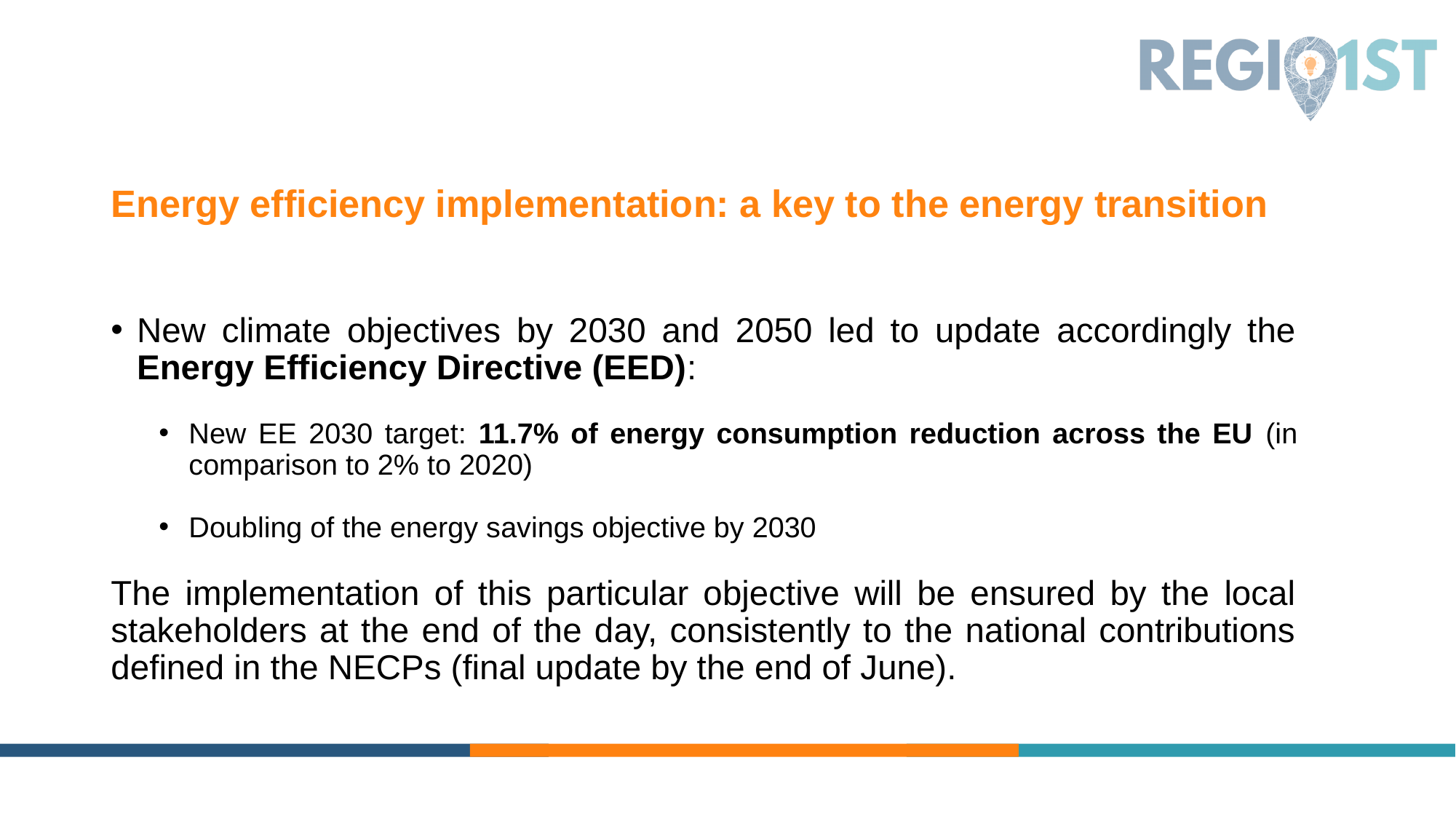

# Energy efficiency implementation: a key to the energy transition
New climate objectives by 2030 and 2050 led to update accordingly the Energy Efficiency Directive (EED):
New EE 2030 target: 11.7% of energy consumption reduction across the EU (in comparison to 2% to 2020)
Doubling of the energy savings objective by 2030
The implementation of this particular objective will be ensured by the local stakeholders at the end of the day, consistently to the national contributions defined in the NECPs (final update by the end of June).